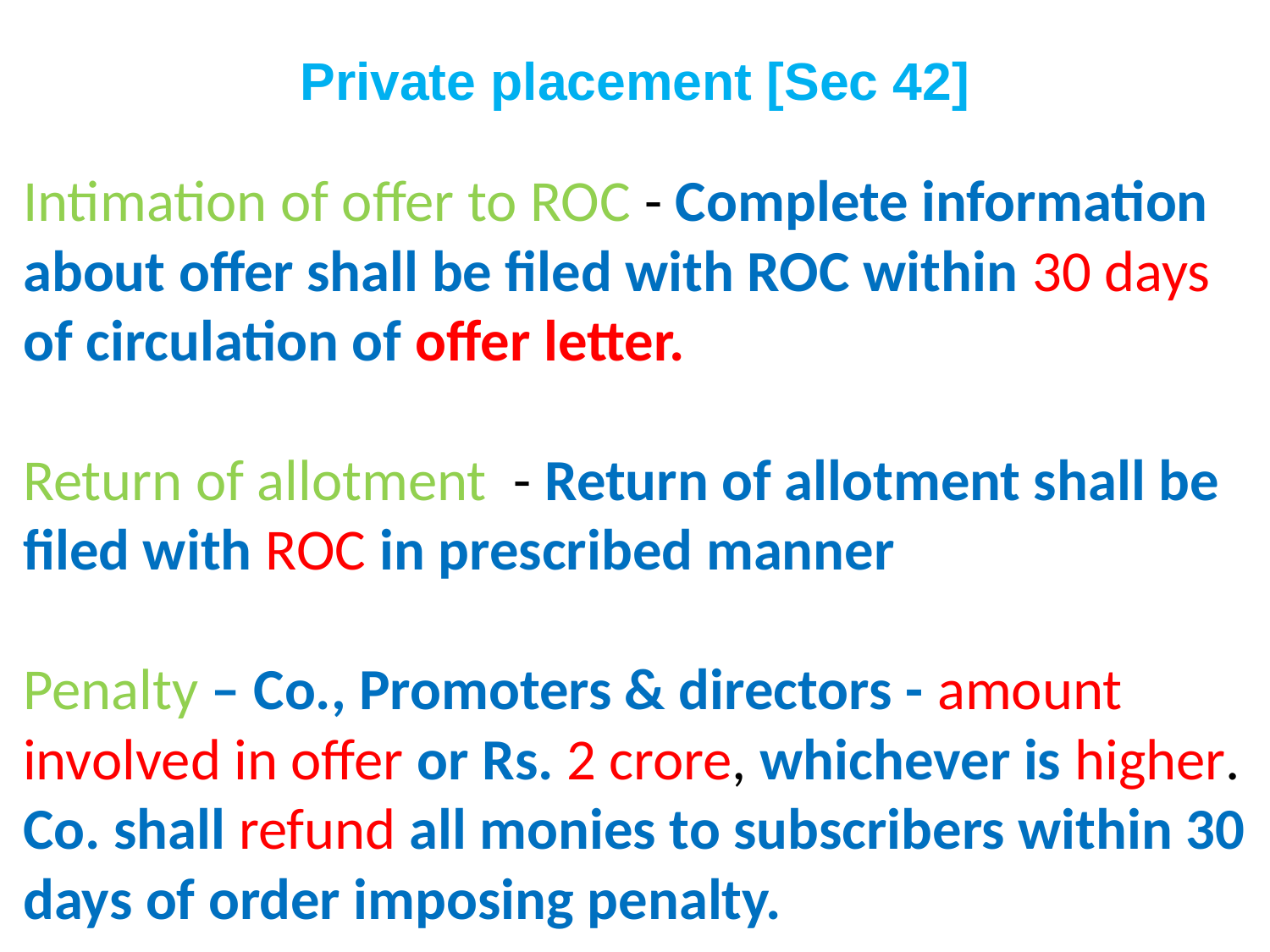

# Private placement [Sec 42]
Intimation of offer to ROC - Complete information about offer shall be filed with ROC within 30 days of circulation of offer letter.

Return of allotment  - Return of allotment shall be filed with ROC in prescribed manner

Penalty – Co., Promoters & directors - amount involved in offer or Rs. 2 crore, whichever is higher. Co. shall refund all monies to subscribers within 30 days of order imposing penalty.